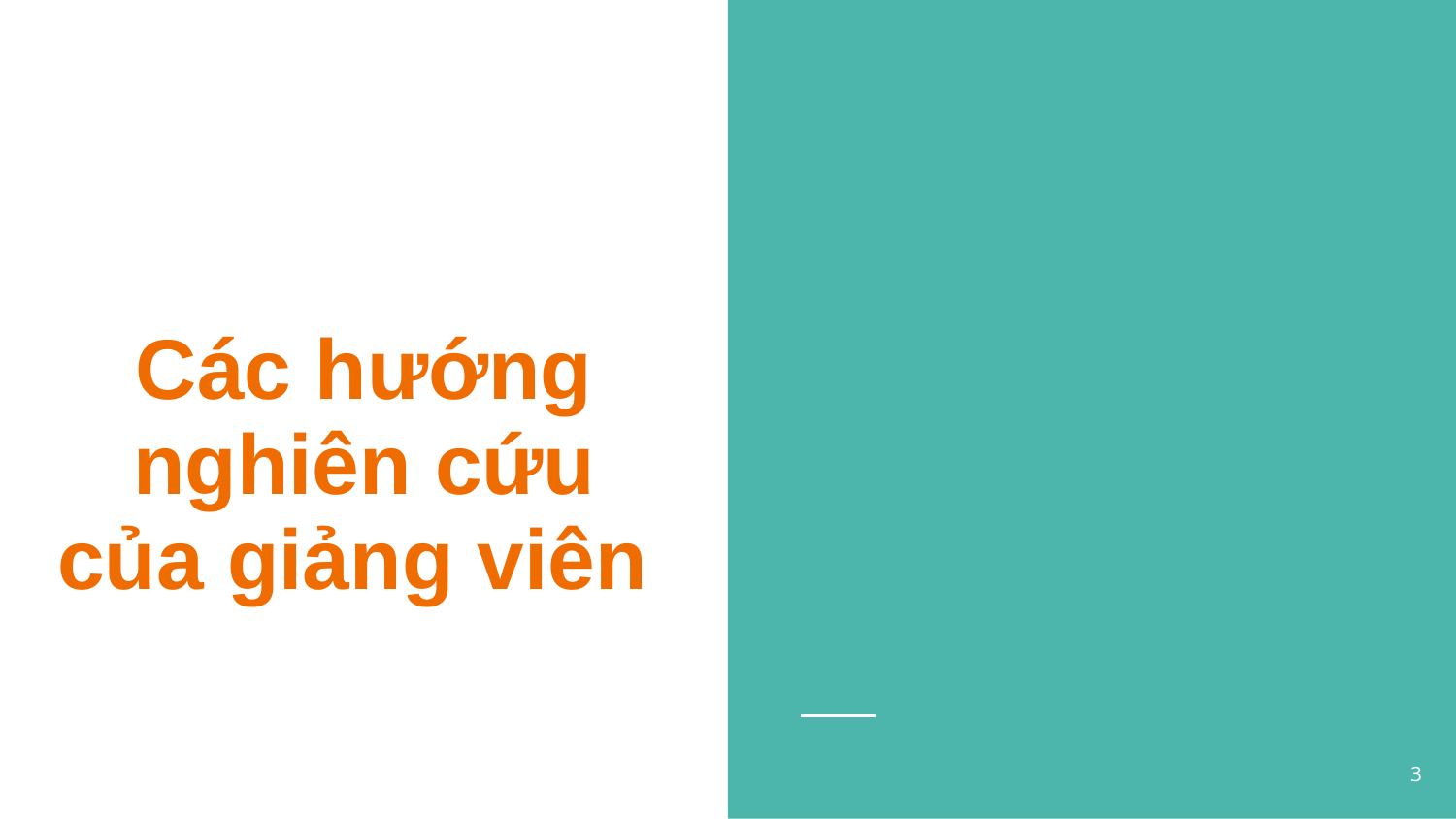

# Các hướng nghiên cứu của giảng viên
3